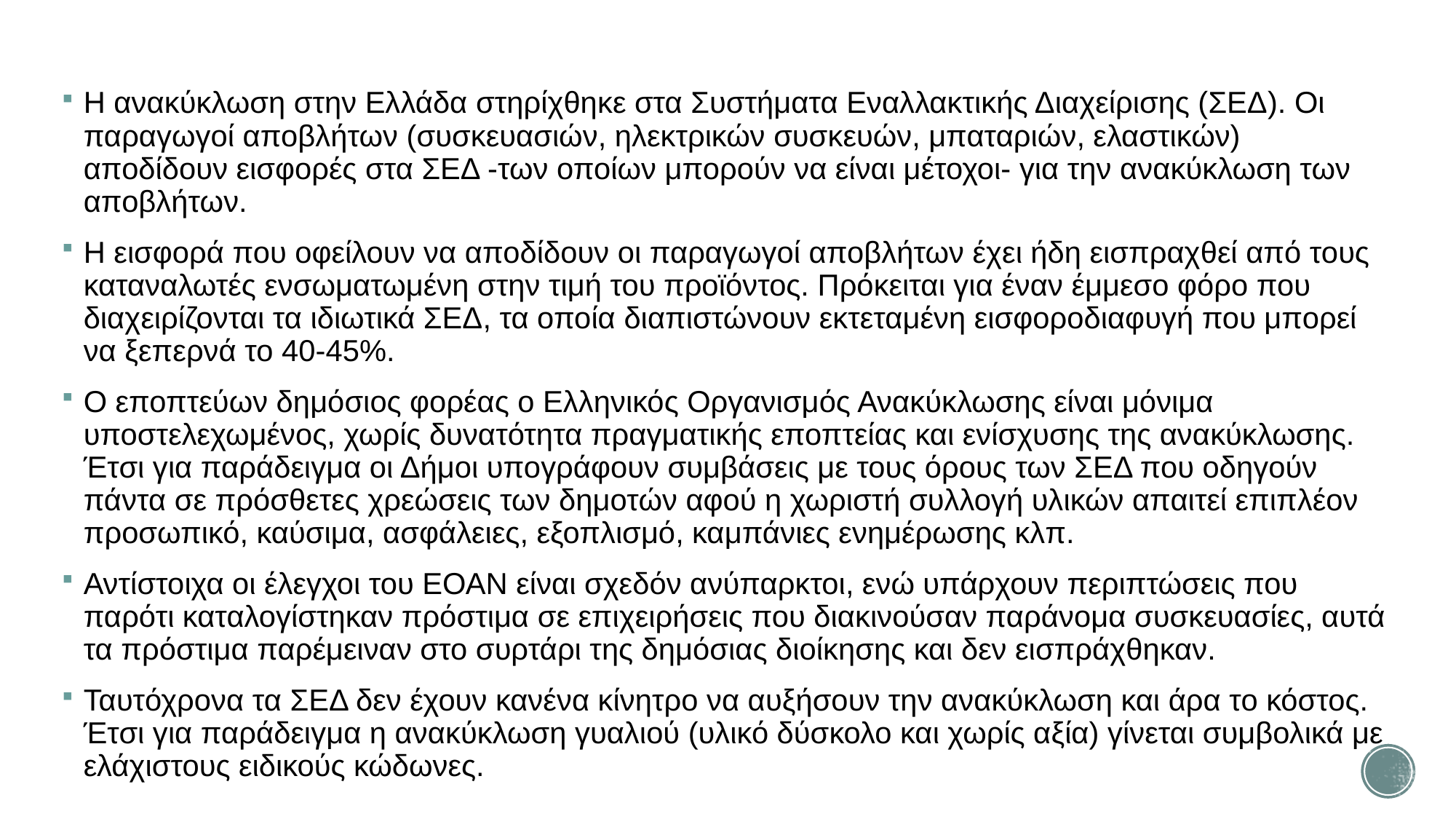

#
Η ανακύκλωση στην Ελλάδα στηρίχθηκε στα Συστήματα Εναλλακτικής Διαχείρισης (ΣΕΔ). Οι παραγωγοί αποβλήτων (συσκευασιών, ηλεκτρικών συσκευών, μπαταριών, ελαστικών) αποδίδουν εισφορές στα ΣΕΔ -των οποίων μπορούν να είναι μέτοχοι- για την ανακύκλωση των αποβλήτων.
Η εισφορά που οφείλουν να αποδίδουν οι παραγωγοί αποβλήτων έχει ήδη εισπραχθεί από τους καταναλωτές ενσωματωμένη στην τιμή του προϊόντος. Πρόκειται για έναν έμμεσο φόρο που διαχειρίζονται τα ιδιωτικά ΣΕΔ, τα οποία διαπιστώνουν εκτεταμένη εισφοροδιαφυγή που μπορεί να ξεπερνά το 40-45%.
Ο εποπτεύων δημόσιος φορέας ο Ελληνικός Οργανισμός Ανακύκλωσης είναι μόνιμα υποστελεχωμένος, χωρίς δυνατότητα πραγματικής εποπτείας και ενίσχυσης της ανακύκλωσης. Έτσι για παράδειγμα οι Δήμοι υπογράφουν συμβάσεις με τους όρους των ΣΕΔ που οδηγούν πάντα σε πρόσθετες χρεώσεις των δημοτών αφού η χωριστή συλλογή υλικών απαιτεί επιπλέον προσωπικό, καύσιμα, ασφάλειες, εξοπλισμό, καμπάνιες ενημέρωσης κλπ.
Αντίστοιχα οι έλεγχοι του ΕΟΑΝ είναι σχεδόν ανύπαρκτοι, ενώ υπάρχουν περιπτώσεις που παρότι καταλογίστηκαν πρόστιμα σε επιχειρήσεις που διακινούσαν παράνομα συσκευασίες, αυτά τα πρόστιμα παρέμειναν στο συρτάρι της δημόσιας διοίκησης και δεν εισπράχθηκαν.
Ταυτόχρονα τα ΣΕΔ δεν έχουν κανένα κίνητρο να αυξήσουν την ανακύκλωση και άρα το κόστος. Έτσι για παράδειγμα η ανακύκλωση γυαλιού (υλικό δύσκολο και χωρίς αξία) γίνεται συμβολικά με ελάχιστους ειδικούς κώδωνες.